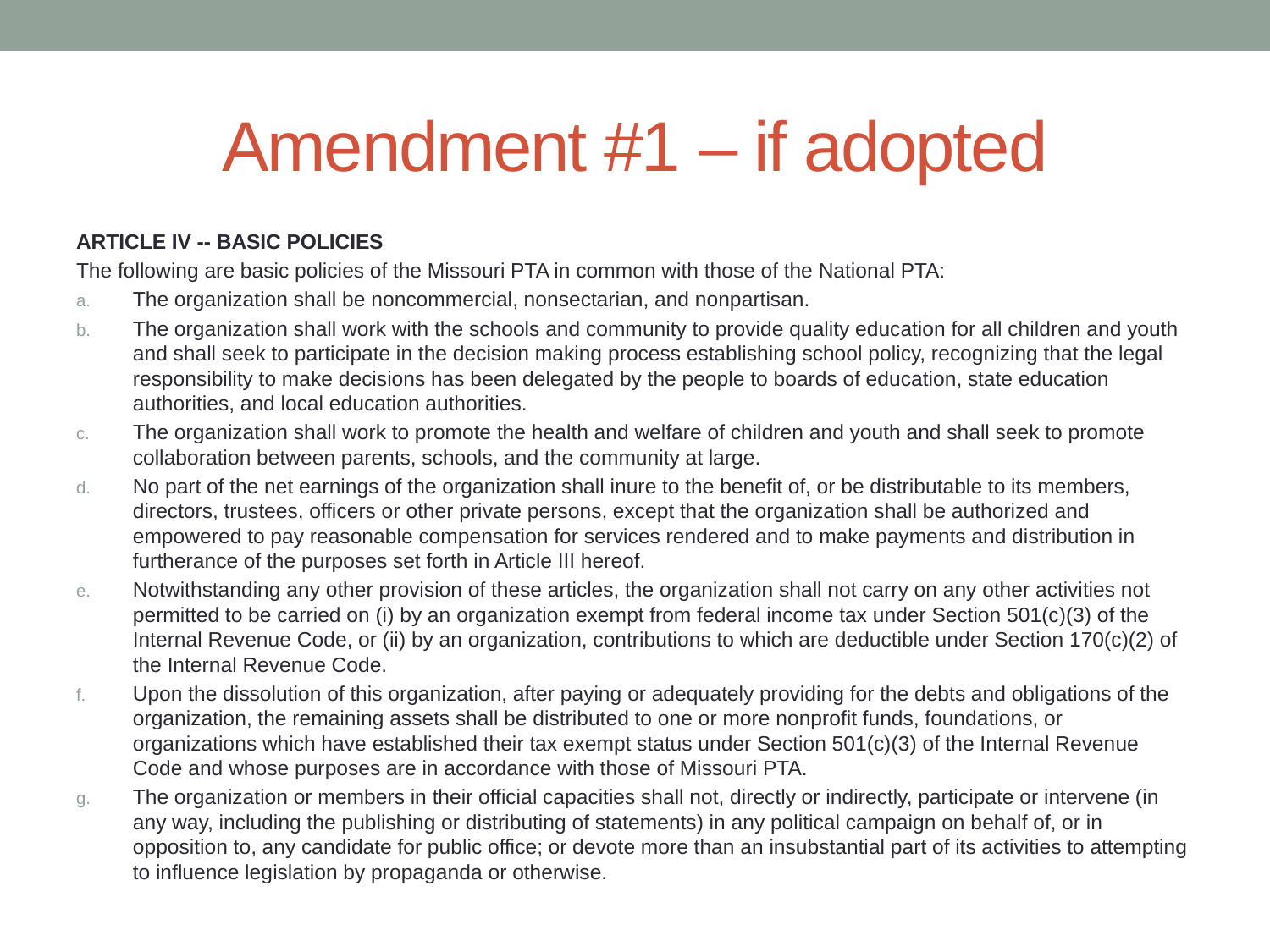

# Amendment #1 – if adopted
ARTICLE IV -- BASIC POLICIES
The following are basic policies of the Missouri PTA in common with those of the National PTA:
The organization shall be noncommercial, nonsectarian, and nonpartisan.
The organization shall work with the schools and community to provide quality education for all children and youth and shall seek to participate in the decision making process establishing school policy, recognizing that the legal responsibility to make decisions has been delegated by the people to boards of education, state education authorities, and local education authorities.
The organization shall work to promote the health and welfare of children and youth and shall seek to promote collaboration between parents, schools, and the community at large.
No part of the net earnings of the organization shall inure to the benefit of, or be distributable to its members, directors, trustees, officers or other private persons, except that the organization shall be authorized and empowered to pay reasonable compensation for services rendered and to make payments and distribution in furtherance of the purposes set forth in Article III hereof.
Notwithstanding any other provision of these articles, the organization shall not carry on any other activities not permitted to be carried on (i) by an organization exempt from federal income tax under Section 501(c)(3) of the Internal Revenue Code, or (ii) by an organization, contributions to which are deductible under Section 170(c)(2) of the Internal Revenue Code.
Upon the dissolution of this organization, after paying or adequately providing for the debts and obligations of the organization, the remaining assets shall be distributed to one or more nonprofit funds, foundations, or organizations which have established their tax exempt status under Section 501(c)(3) of the Internal Revenue Code and whose purposes are in accordance with those of Missouri PTA.
The organization or members in their official capacities shall not, directly or indirectly, participate or intervene (in any way, including the publishing or distributing of statements) in any political campaign on behalf of, or in opposition to, any candidate for public office; or devote more than an insubstantial part of its activities to attempting to influence legislation by propaganda or otherwise.